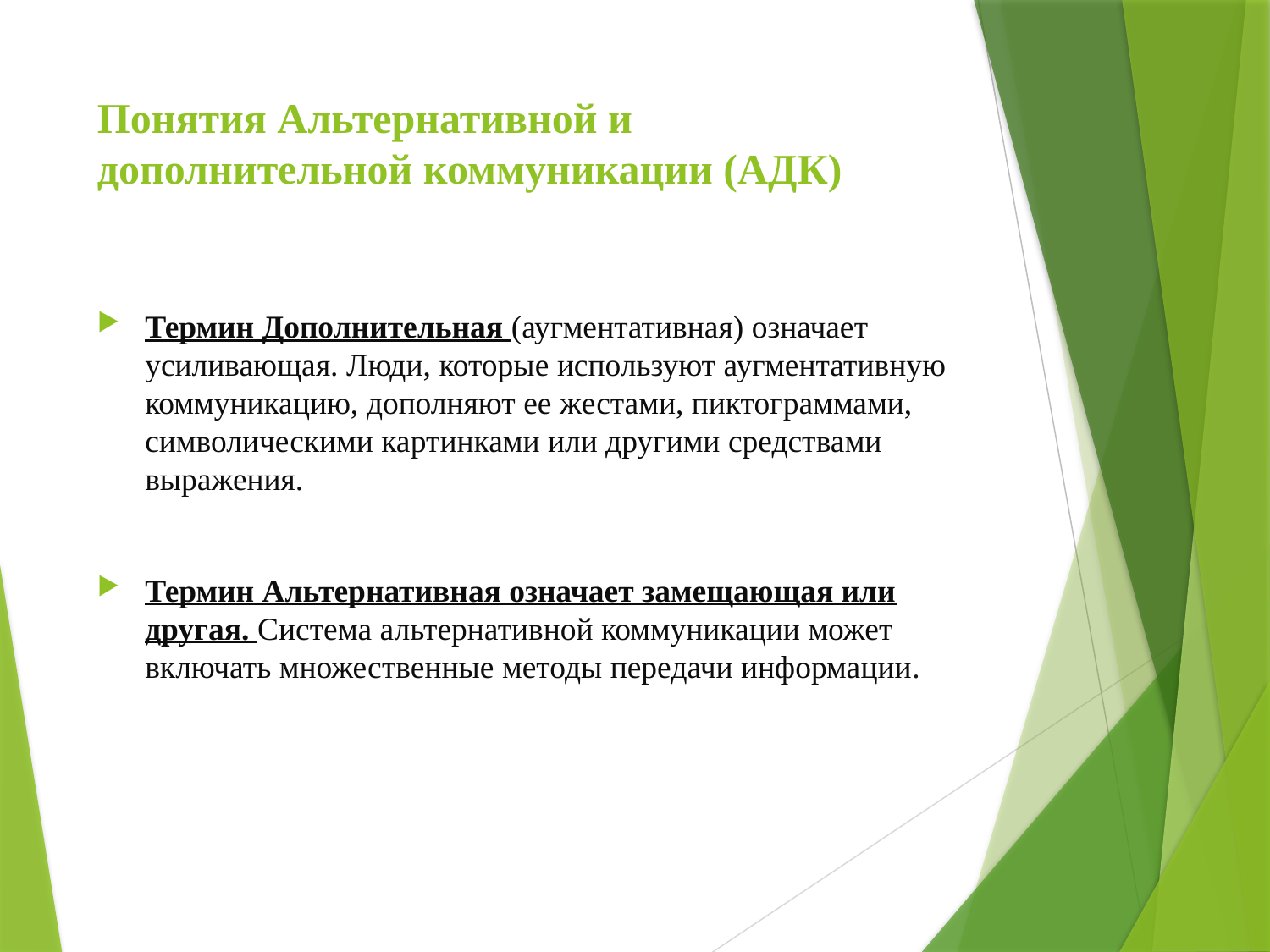

# Понятия Альтернативной и дополнительной коммуникации (АДК)
Термин Дополнительная (аугментативная) означает усиливающая. Люди, которые используют аугментативную коммуникацию, дополняют ее жестами, пиктограммами, символическими картинками или другими средствами выражения.

Термин Альтернативная означает замещающая или другая. Система альтернативной коммуникации может включать множественные методы передачи информации.